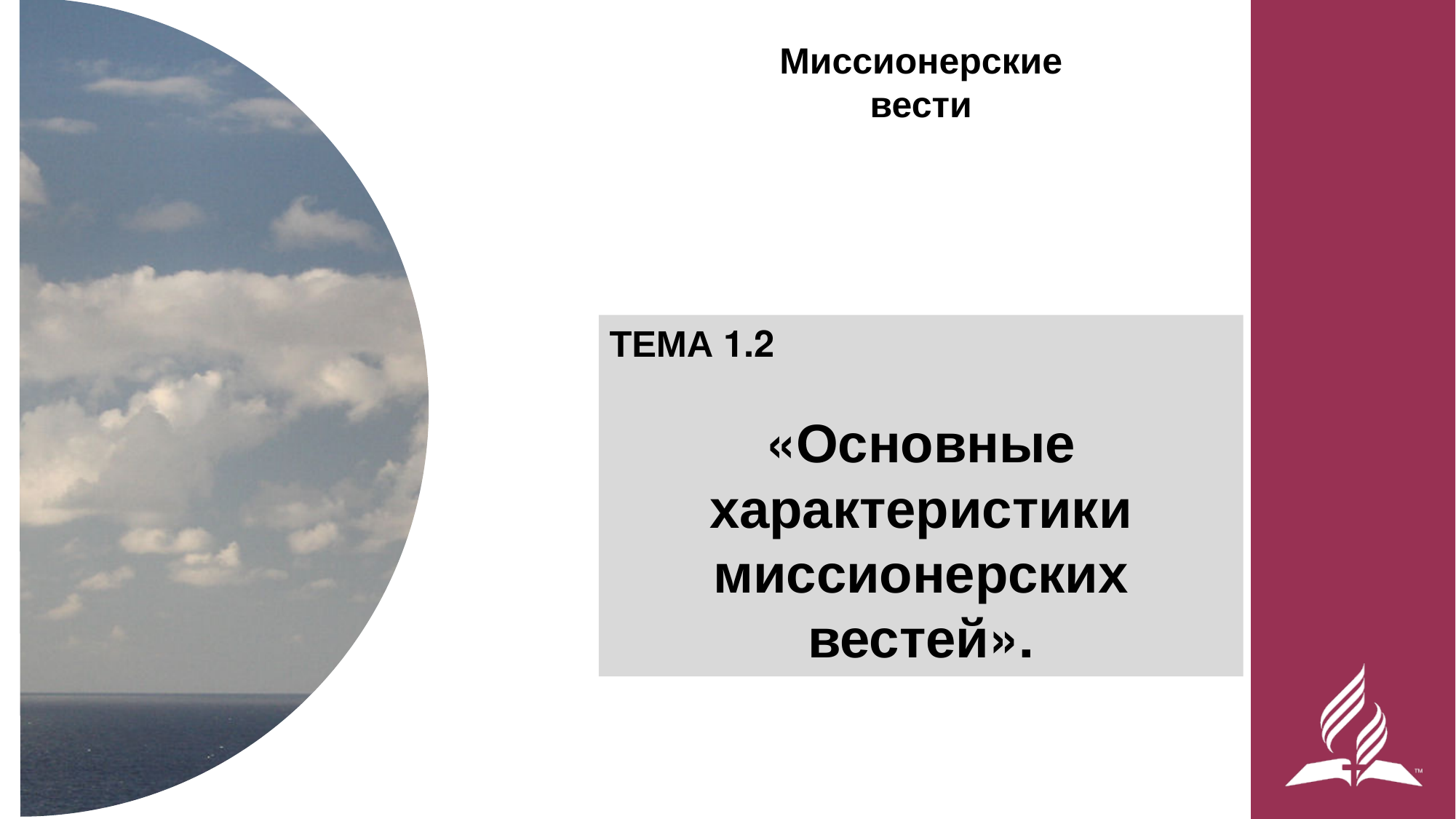

Миссионерские
вести
ТЕМА 1.2

«Основные характеристики миссионерских вестей».